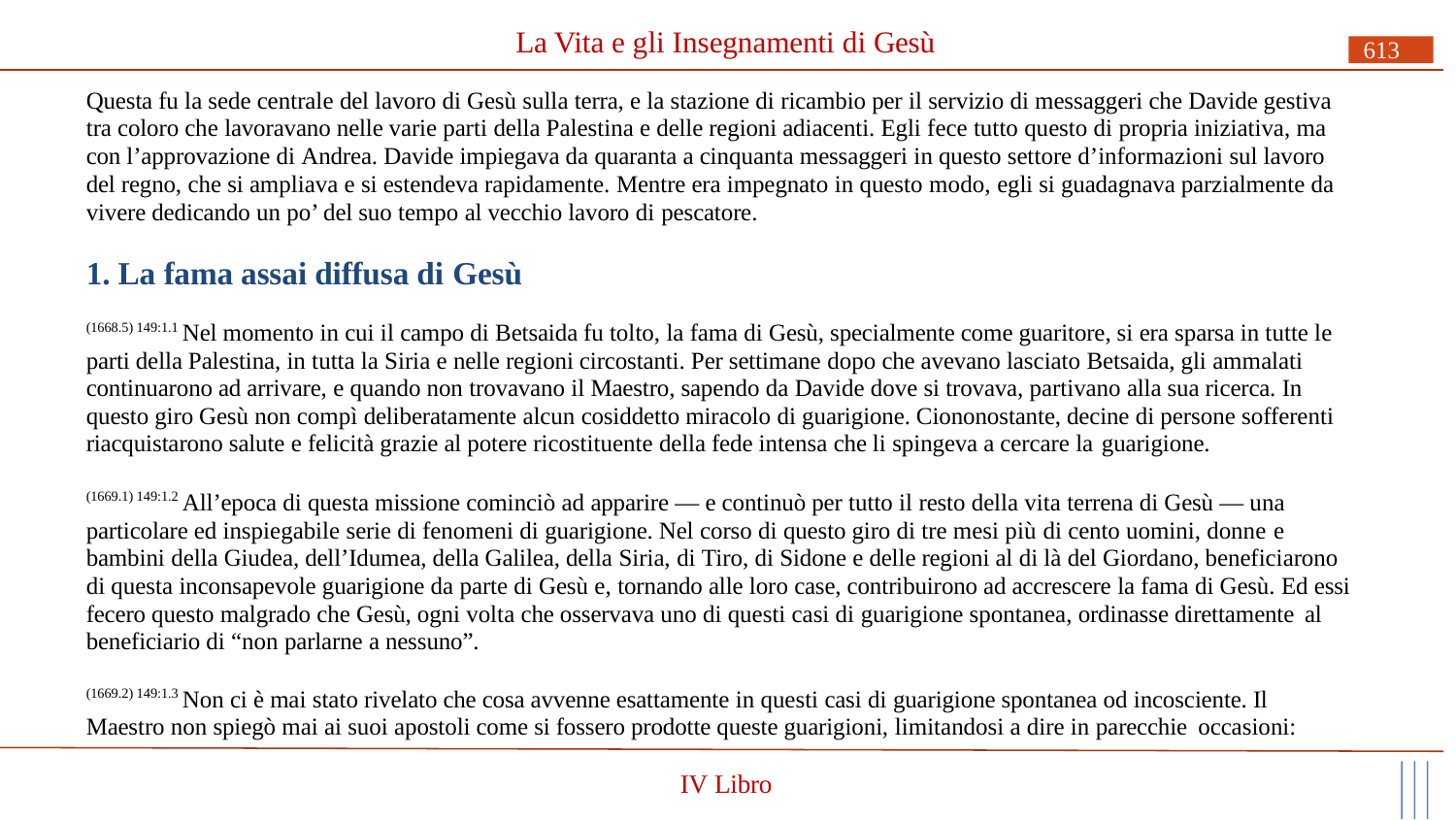

# La Vita e gli Insegnamenti di Gesù
613

Questa fu la sede centrale del lavoro di Gesù sulla terra, e la stazione di ricambio per il servizio di messaggeri che Davide gestiva  tra coloro che lavoravano nelle varie parti della Palestina e delle regioni adiacenti. Egli fece tutto questo di propria iniziativa, ma  con l’approvazione di Andrea. Davide impiegava da quaranta a cinquanta messaggeri in questo settore d’informazioni sul lavoro  del regno, che si ampliava e si estendeva rapidamente. Mentre era impegnato in questo modo, egli si guadagnava parzialmente da  vivere dedicando un po’ del suo tempo al vecchio lavoro di pescatore.

1. La fama assai diffusa di Gesù
(1668.5) 149:1.1 Nel momento in cui il campo di Betsaida fu tolto, la fama di Gesù, specialmente come guaritore, si era sparsa in tutte le  parti della Palestina, in tutta la Siria e nelle regioni circostanti. Per settimane dopo che avevano lasciato Betsaida, gli ammalati  continuarono ad arrivare, e quando non trovavano il Maestro, sapendo da Davide dove si trovava, partivano alla sua ricerca. In  questo giro Gesù non compì deliberatamente alcun cosiddetto miracolo di guarigione. Ciononostante, decine di persone sofferenti  riacquistarono salute e felicità grazie al potere ricostituente della fede intensa che li spingeva a cercare la guarigione.

(1669.1) 149:1.2 All’epoca di questa missione cominciò ad apparire — e continuò per tutto il resto della vita terrena di Gesù — una  particolare ed inspiegabile serie di fenomeni di guarigione. Nel corso di questo giro di tre mesi più di cento uomini, donne e
bambini della Giudea, dell’Idumea, della Galilea, della Siria, di Tiro, di Sidone e delle regioni al di là del Giordano, beneficiarono  di questa inconsapevole guarigione da parte di Gesù e, tornando alle loro case, contribuirono ad accrescere la fama di Gesù. Ed essi  fecero questo malgrado che Gesù, ogni volta che osservava uno di questi casi di guarigione spontanea, ordinasse direttamente al
beneficiario di “non parlarne a nessuno”.

(1669.2) 149:1.3 Non ci è mai stato rivelato che cosa avvenne esattamente in questi casi di guarigione spontanea od incosciente. Il  Maestro non spiegò mai ai suoi apostoli come si fossero prodotte queste guarigioni, limitandosi a dire in parecchie occasioni:

IV Libro